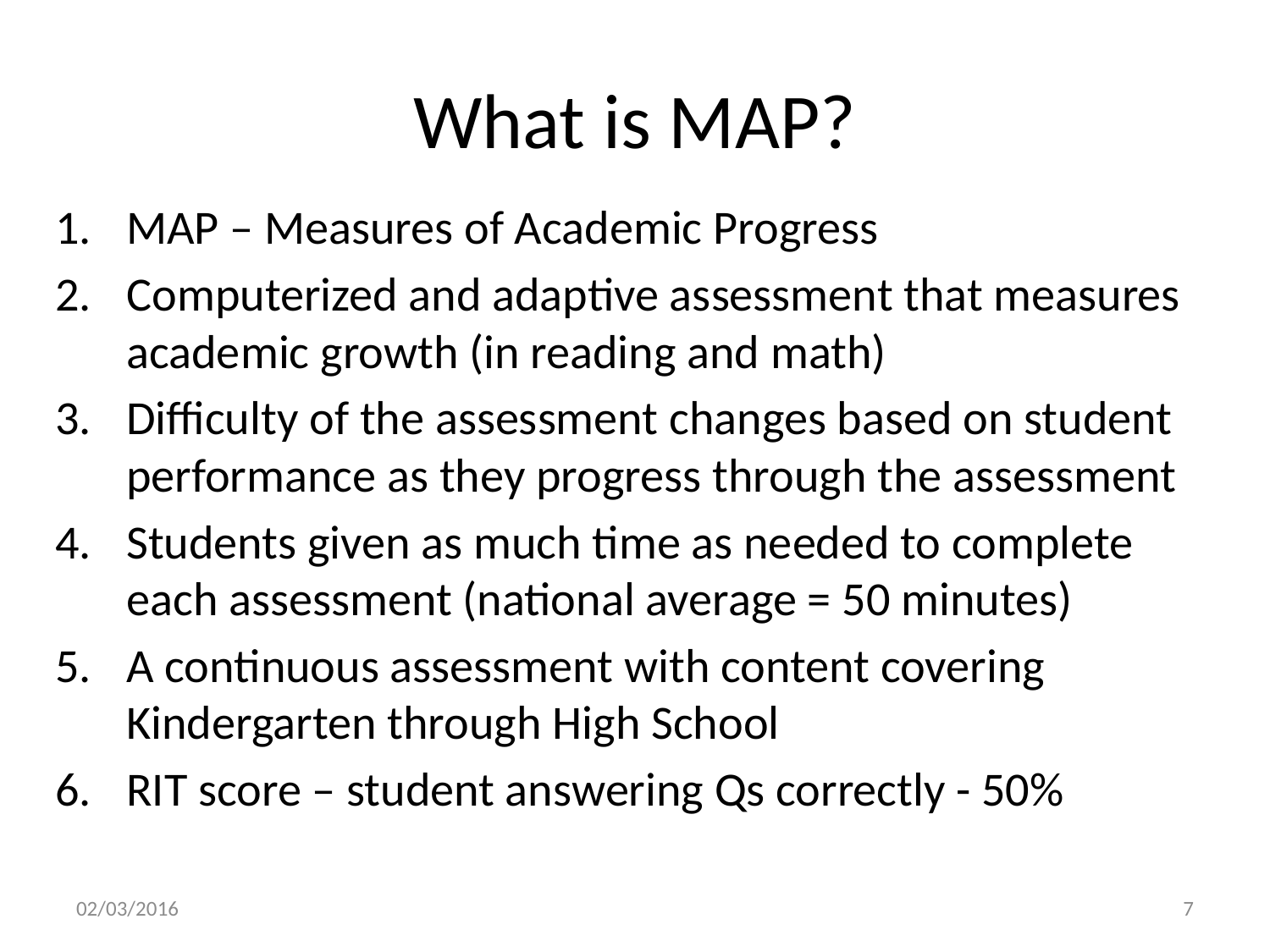

# What is MAP?
MAP – Measures of Academic Progress
Computerized and adaptive assessment that measures academic growth (in reading and math)
Difficulty of the assessment changes based on student performance as they progress through the assessment
Students given as much time as needed to complete each assessment (national average = 50 minutes)
A continuous assessment with content covering Kindergarten through High School
RIT score – student answering Qs correctly - 50%
02/03/2016
7